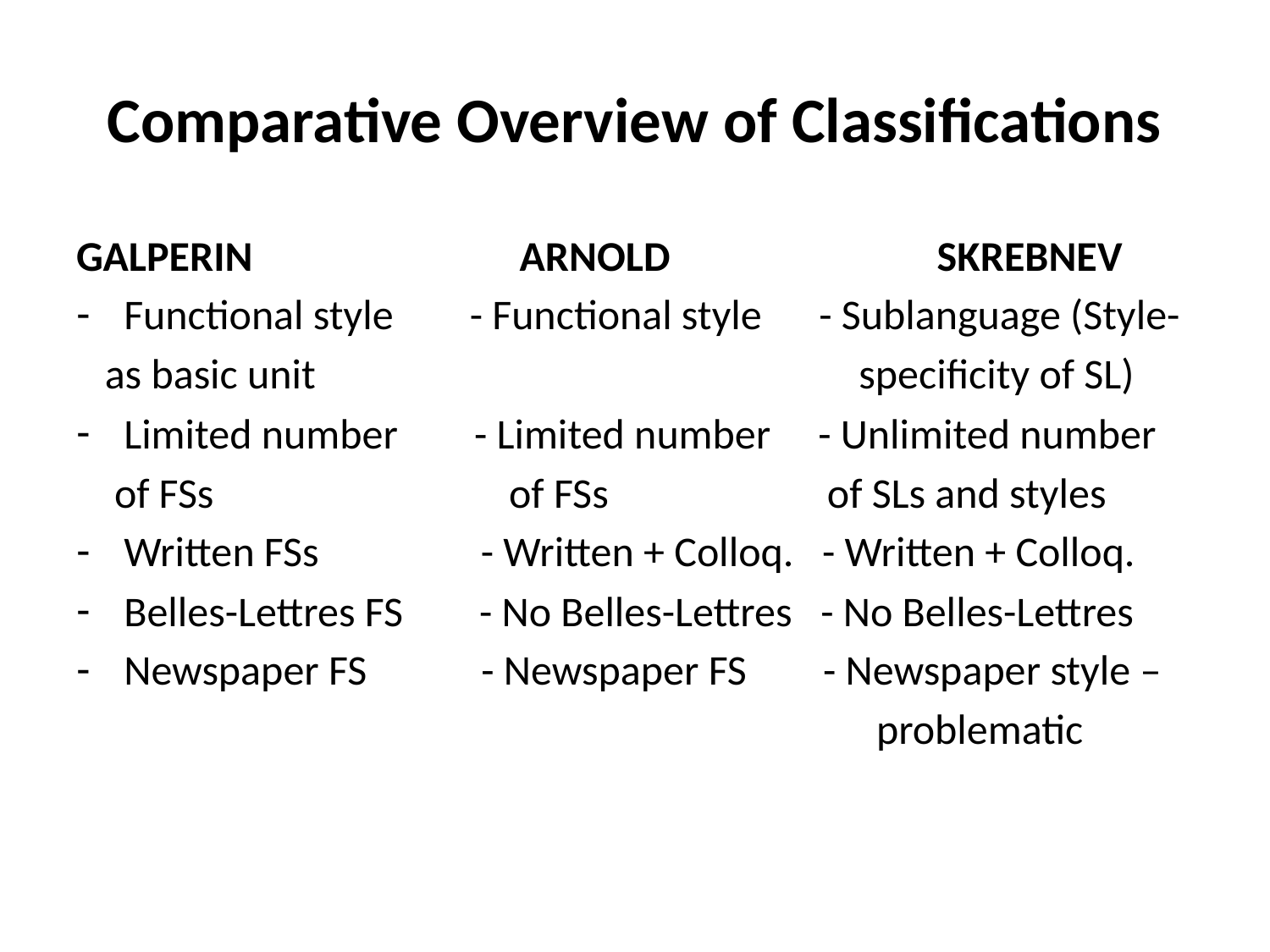

# Comparative Overview of Classifications
GALPERIN                            ARNOLD                            SKREBNEV
Functional style        - Functional style      - Sublanguage (Style-
   as basic unit                                                         specificity of SL)
Limited number        - Limited number     - Unlimited number
    of FSs                               of FSs                       of SLs and styles
Written FSs                 - Written + Colloq.   - Written + Colloq.
Belles-Lettres FS        - No Belles-Lettres   - No Belles-Lettres
Newspaper FS            - Newspaper FS        - Newspaper style –
                                                                                    problematic